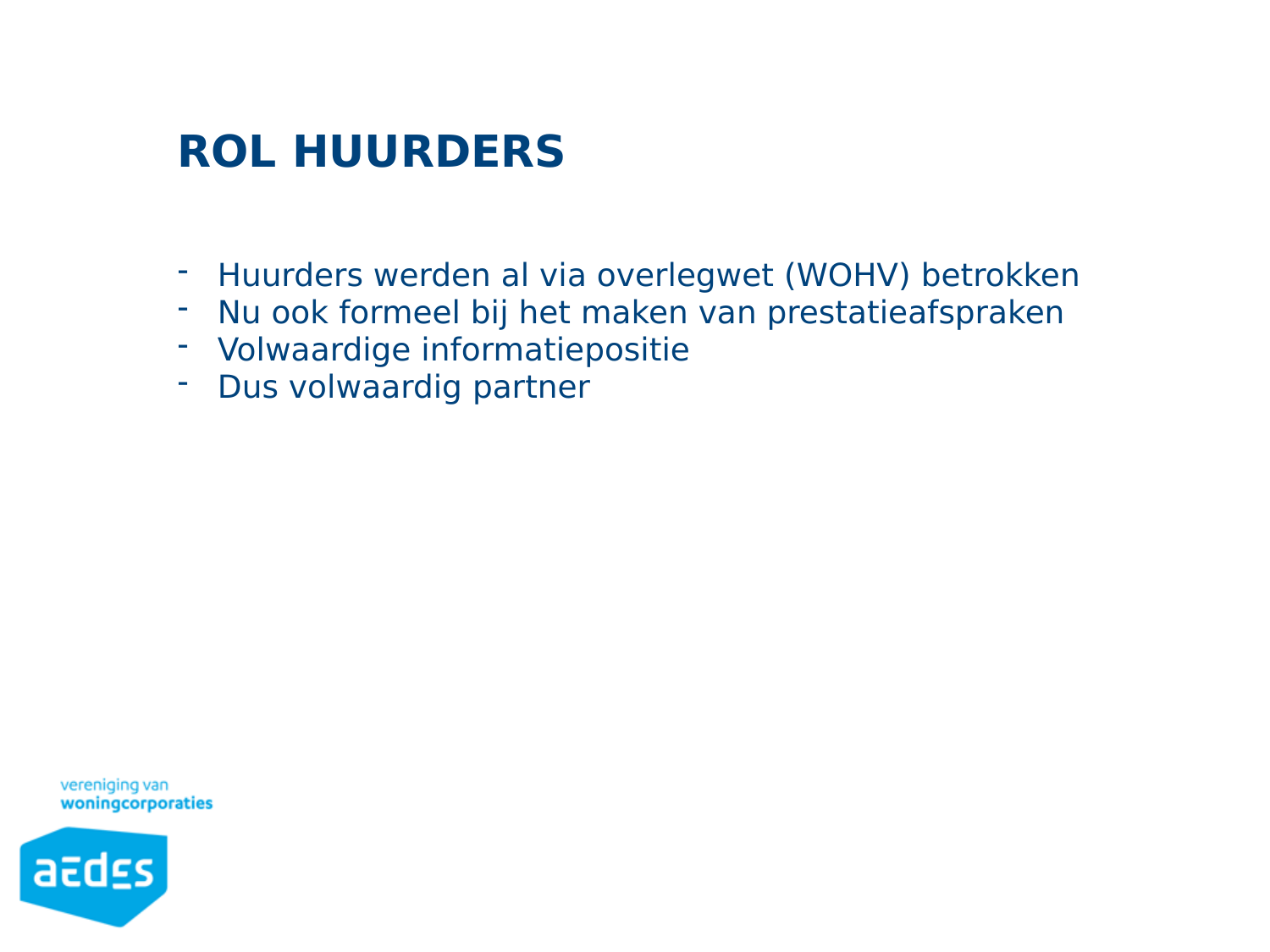

# Rol huurders
Huurders werden al via overlegwet (WOHV) betrokken
Nu ook formeel bij het maken van prestatieafspraken
Volwaardige informatiepositie
Dus volwaardig partner